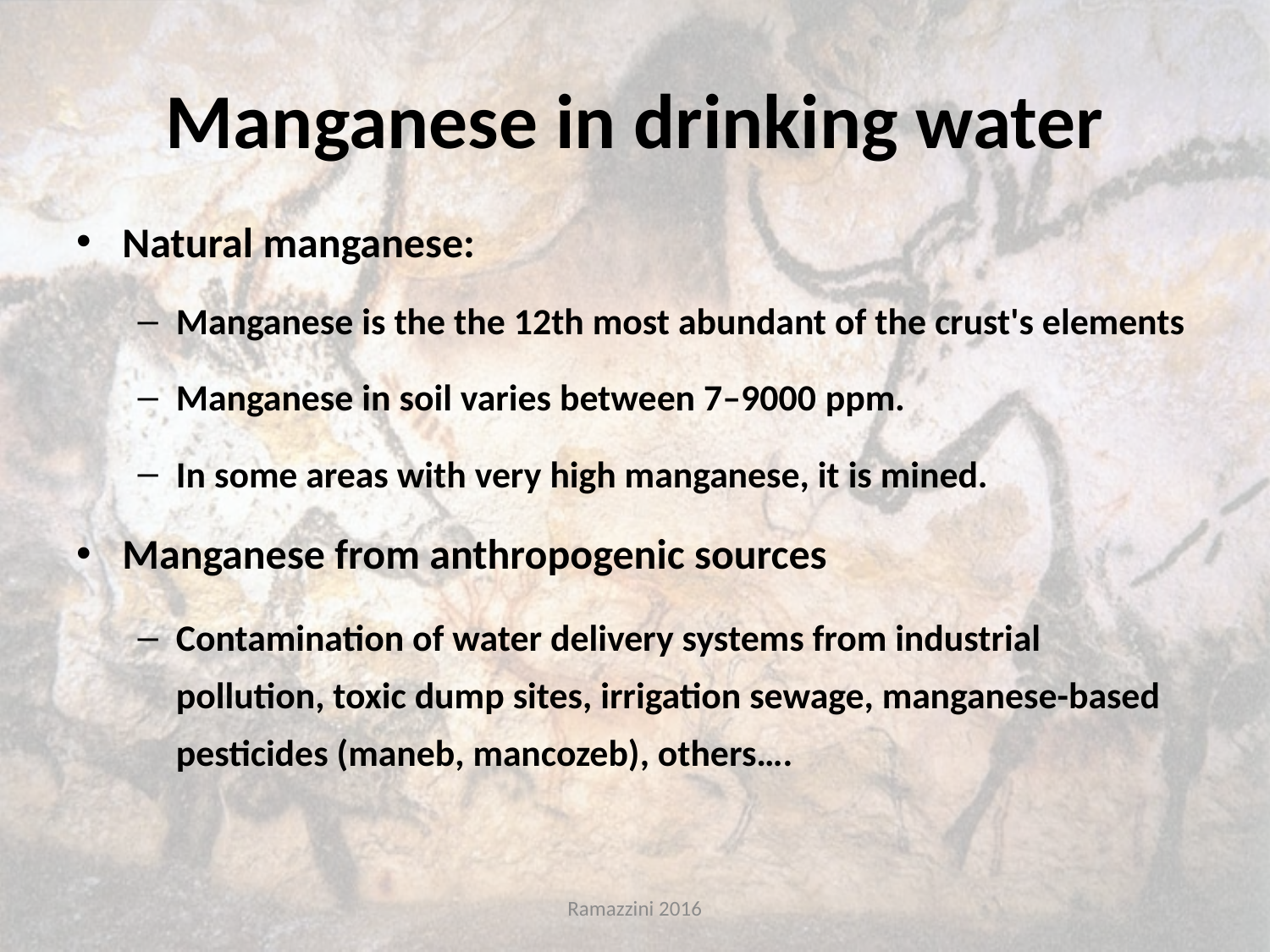

# Manganese in drinking water
Natural manganese:
Manganese is the the 12th most abundant of the crust's elements
Manganese in soil varies between 7–9000 ppm.
In some areas with very high manganese, it is mined.
Manganese from anthropogenic sources
Contamination of water delivery systems from industrial pollution, toxic dump sites, irrigation sewage, manganese-based pesticides (maneb, mancozeb), others….
Ramazzini 2016